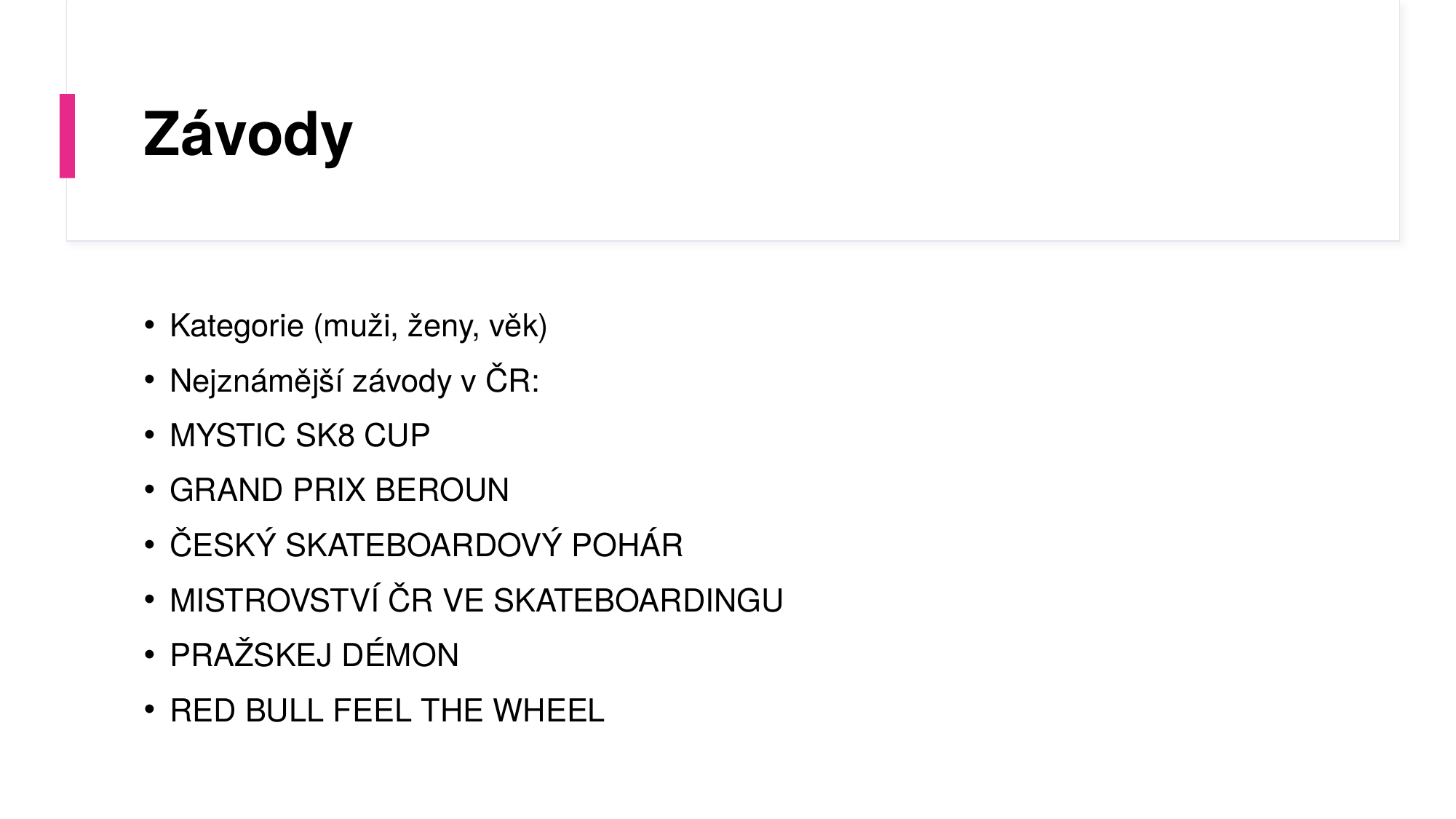

# Závody
Kategorie (muži, ženy, věk)
Nejznámější závody v ČR:
MYSTIC SK8 CUP
GRAND PRIX BEROUN
ČESKÝ SKATEBOARDOVÝ POHÁR
MISTROVSTVÍ ČR VE SKATEBOARDINGU
PRAŽSKEJ DÉMON
RED BULL FEEL THE WHEEL